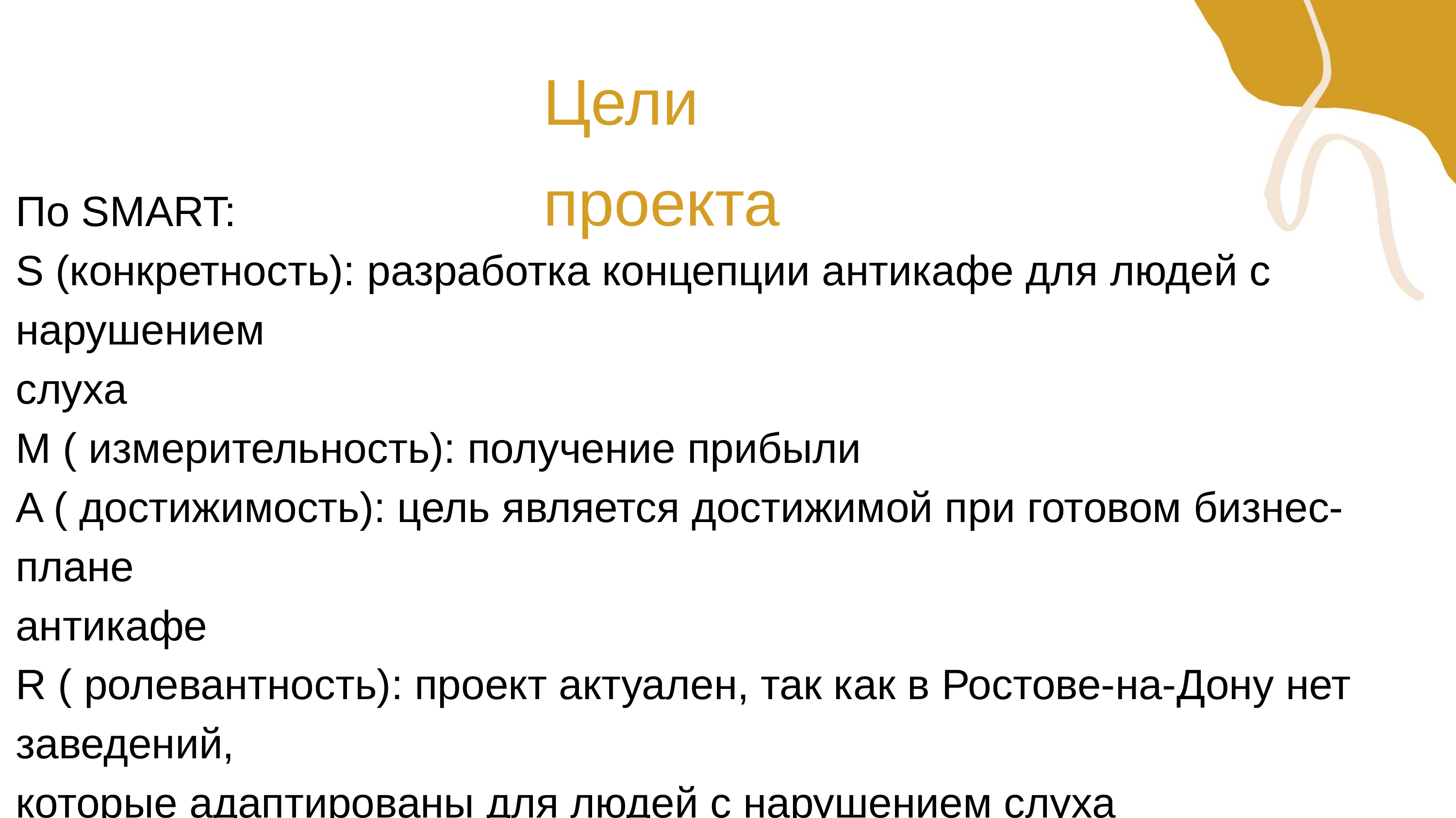

Цели проекта
По SMART:
S (конкретность): разработка концепции антикафе для людей с нарушением
слуха
M ( измерительность): получение прибыли
A ( достижимость): цель является достижимой при готовом бизнес-плане
антикафе
R ( ролевантность): проект актуален, так как в Ростове-на-Дону нет заведений,
которые адаптированы для людей с нарушением слуха
T ( ограниченность во времени): 26.10.2022-04.04.2023